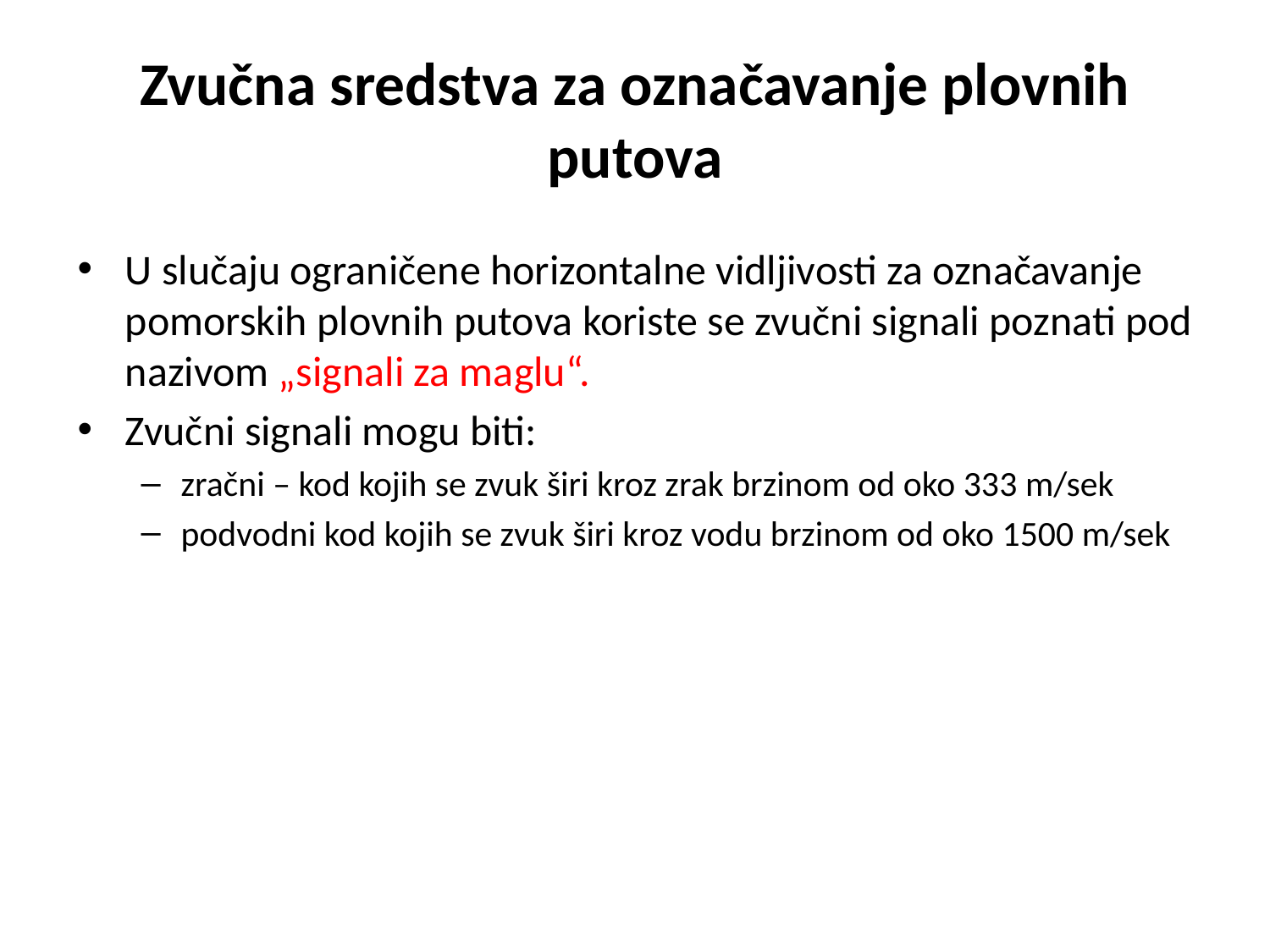

# Zvučna sredstva za označavanje plovnih putova
U slučaju ograničene horizontalne vidljivosti za označavanje pomorskih plovnih putova koriste se zvučni signali poznati pod nazivom „signali za maglu“.
Zvučni signali mogu biti:
zračni – kod kojih se zvuk širi kroz zrak brzinom od oko 333 m/sek
podvodni kod kojih se zvuk širi kroz vodu brzinom od oko 1500 m/sek